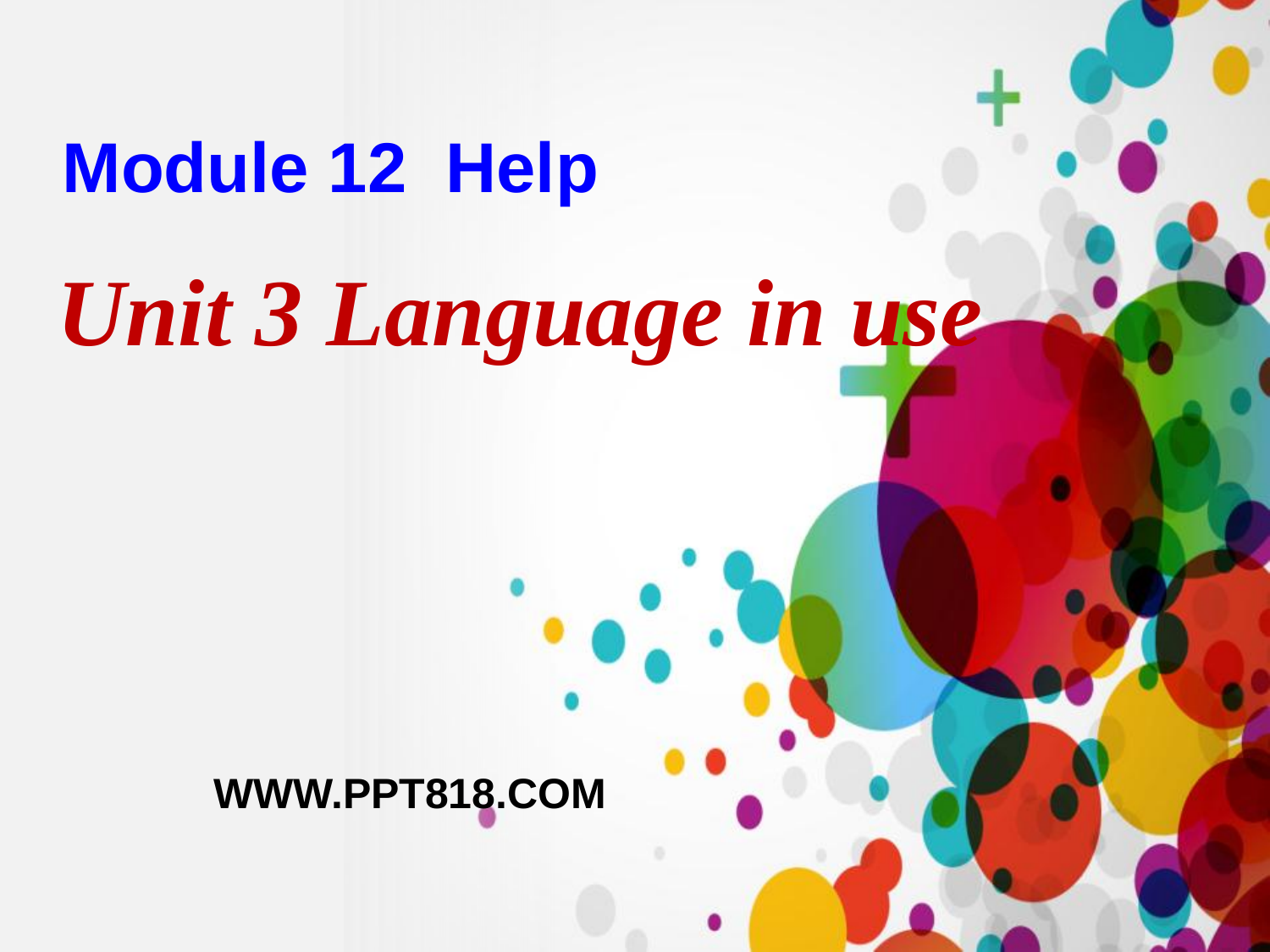

# Module 12  Help
Unit 3 Language in use
WWW.PPT818.COM